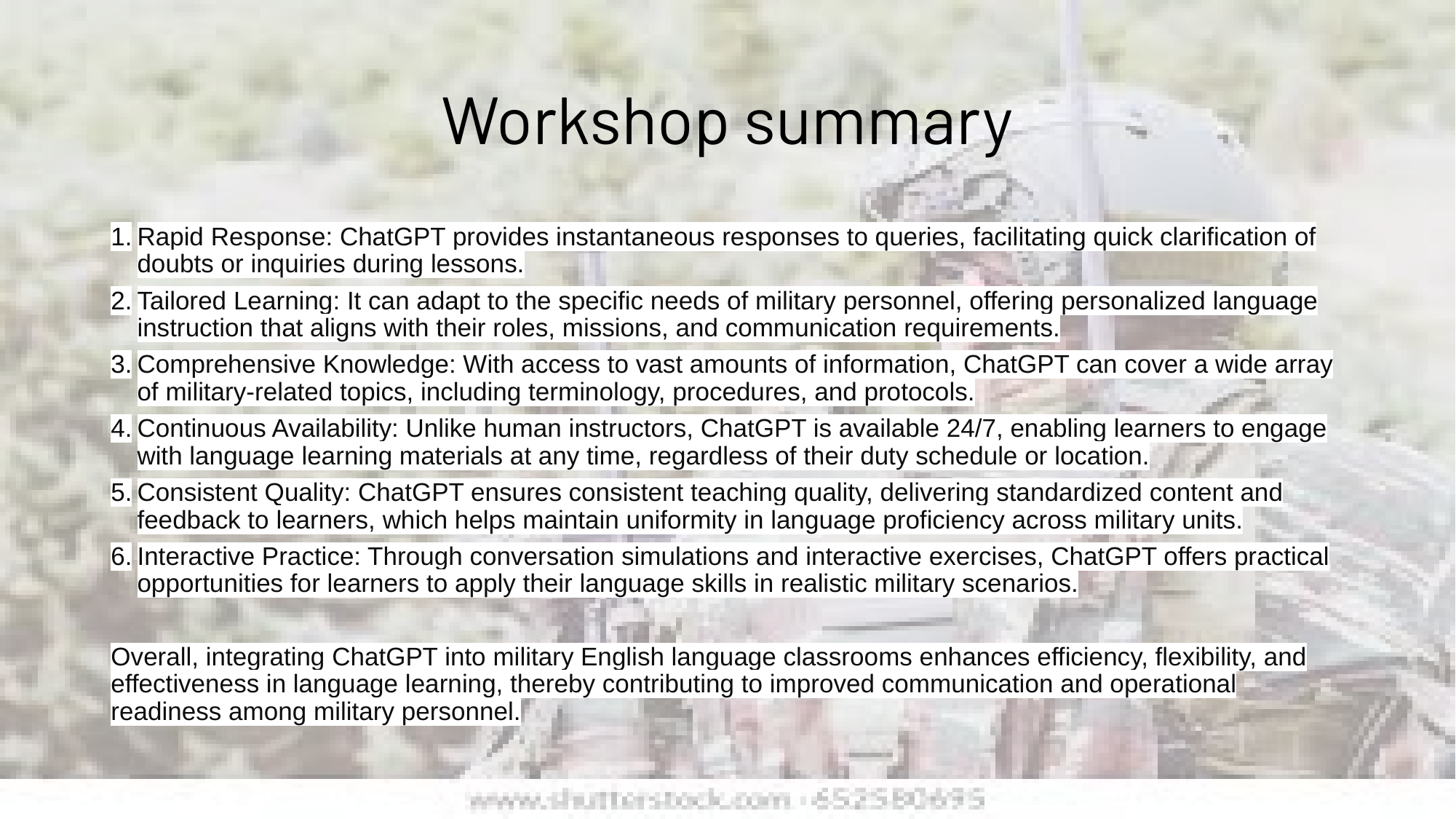

# Workshop summary
Rapid Response: ChatGPT provides instantaneous responses to queries, facilitating quick clarification of doubts or inquiries during lessons.
Tailored Learning: It can adapt to the specific needs of military personnel, offering personalized language instruction that aligns with their roles, missions, and communication requirements.
Comprehensive Knowledge: With access to vast amounts of information, ChatGPT can cover a wide array of military-related topics, including terminology, procedures, and protocols.
Continuous Availability: Unlike human instructors, ChatGPT is available 24/7, enabling learners to engage with language learning materials at any time, regardless of their duty schedule or location.
Consistent Quality: ChatGPT ensures consistent teaching quality, delivering standardized content and feedback to learners, which helps maintain uniformity in language proficiency across military units.
Interactive Practice: Through conversation simulations and interactive exercises, ChatGPT offers practical opportunities for learners to apply their language skills in realistic military scenarios.

Overall, integrating ChatGPT into military English language classrooms enhances efficiency, flexibility, and effectiveness in language learning, thereby contributing to improved communication and operational readiness among military personnel.